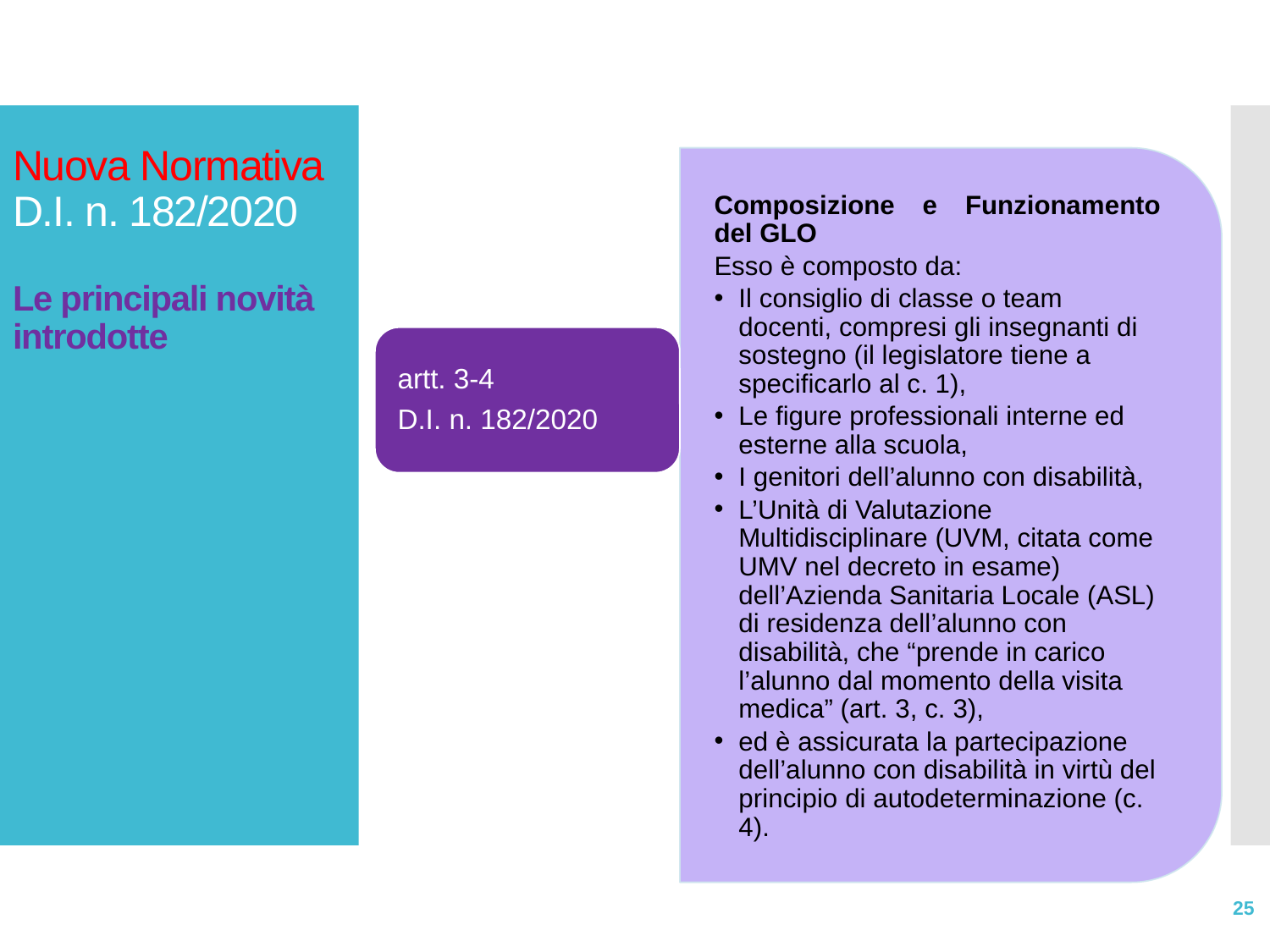

# Nuova Normativa D.I. n. 182/2020 Le principali novità introdotte
Composizione e Funzionamento del GLO
Esso è composto da:
Il consiglio di classe o team docenti, compresi gli insegnanti di sostegno (il legislatore tiene a specificarlo al c. 1),
Le figure professionali interne ed esterne alla scuola,
I genitori dell’alunno con disabilità,
L’Unità di Valutazione Multidisciplinare (UVM, citata come UMV nel decreto in esame) dell’Azienda Sanitaria Locale (ASL) di residenza dell’alunno con disabilità, che “prende in carico l’alunno dal momento della visita medica” (art. 3, c. 3),
ed è assicurata la partecipazione dell’alunno con disabilità in virtù del principio di autodeterminazione (c. 4).
artt. 3-4
D.I. n. 182/2020
25